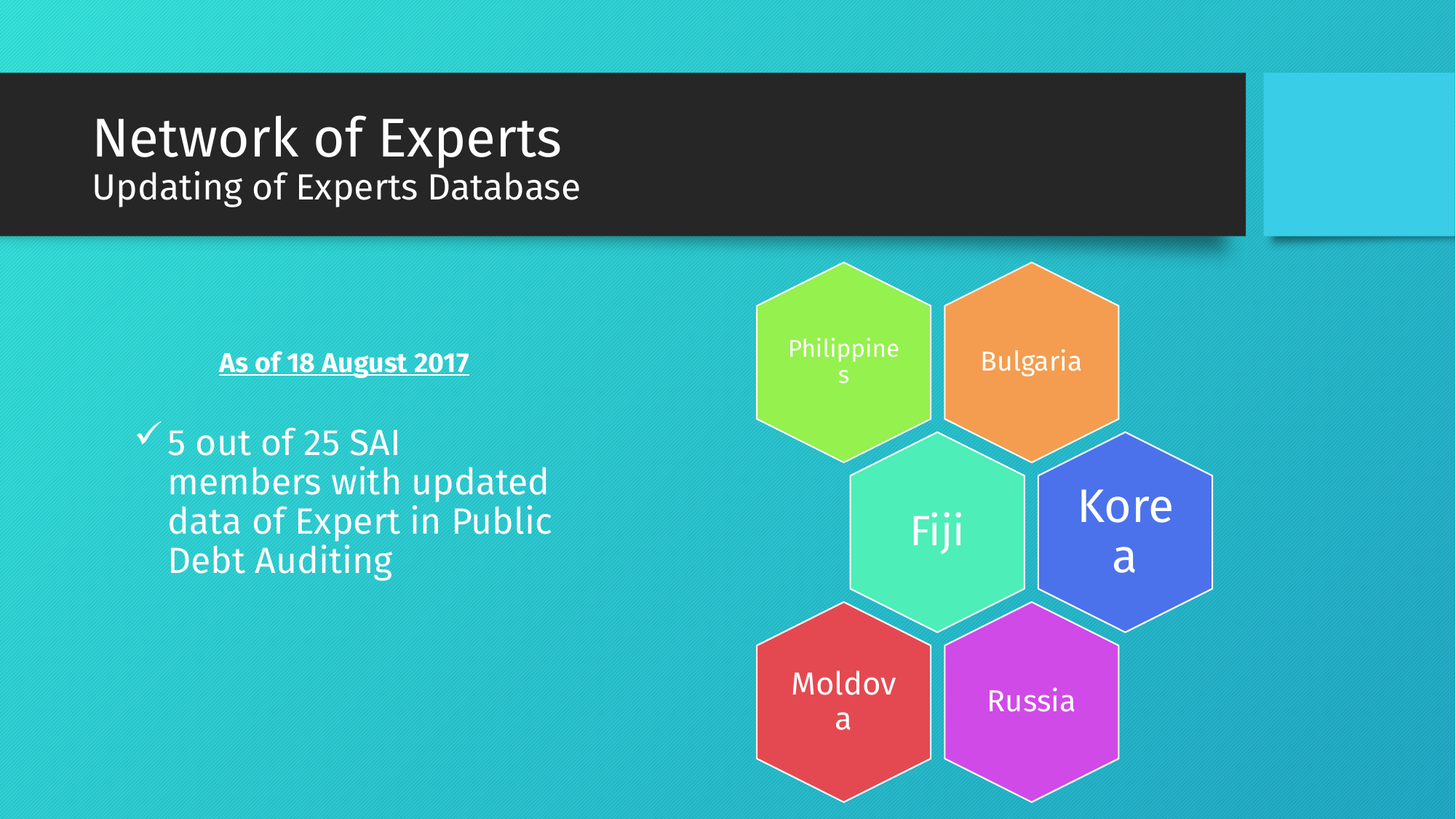

# Network of Experts Updating of Experts Database
Bulgaria
Philippines
Fiji
Korea
Russia
Moldova
5 out of 25 SAI members with updated data of Expert in Public Debt Auditing
As of 18 August 2017